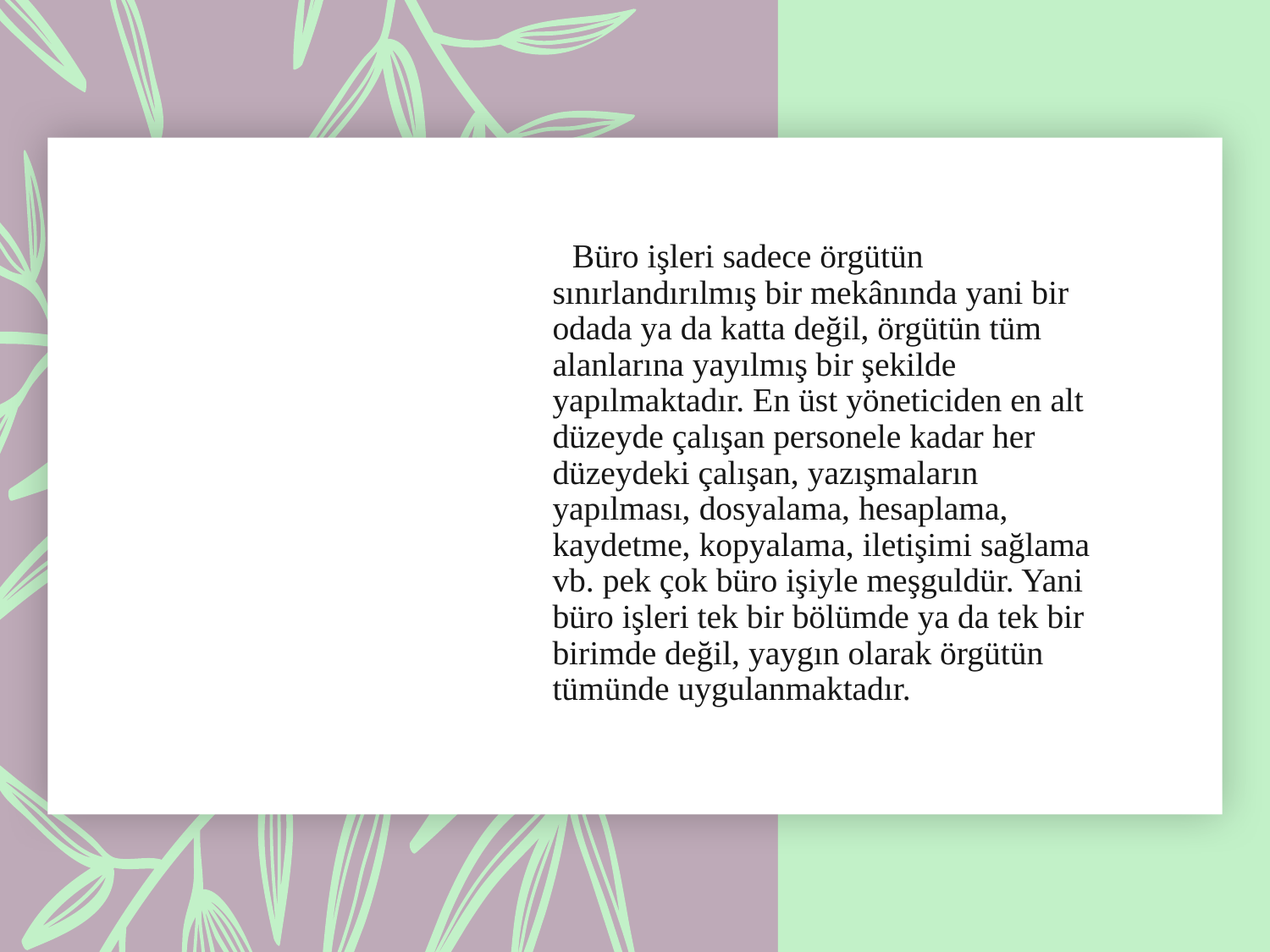

Büro işleri sadece örgütün sınırlandırılmış bir mekânında yani bir odada ya da katta değil, örgütün tüm alanlarına yayılmış bir şekilde yapılmaktadır. En üst yöneticiden en alt düzeyde çalışan personele kadar her düzeydeki çalışan, yazışmaların yapılması, dosyalama, hesaplama, kaydetme, kopyalama, iletişimi sağlama vb. pek çok büro işiyle meşguldür. Yani büro işleri tek bir bölümde ya da tek bir birimde değil, yaygın olarak örgütün tümünde uygulanmaktadır.